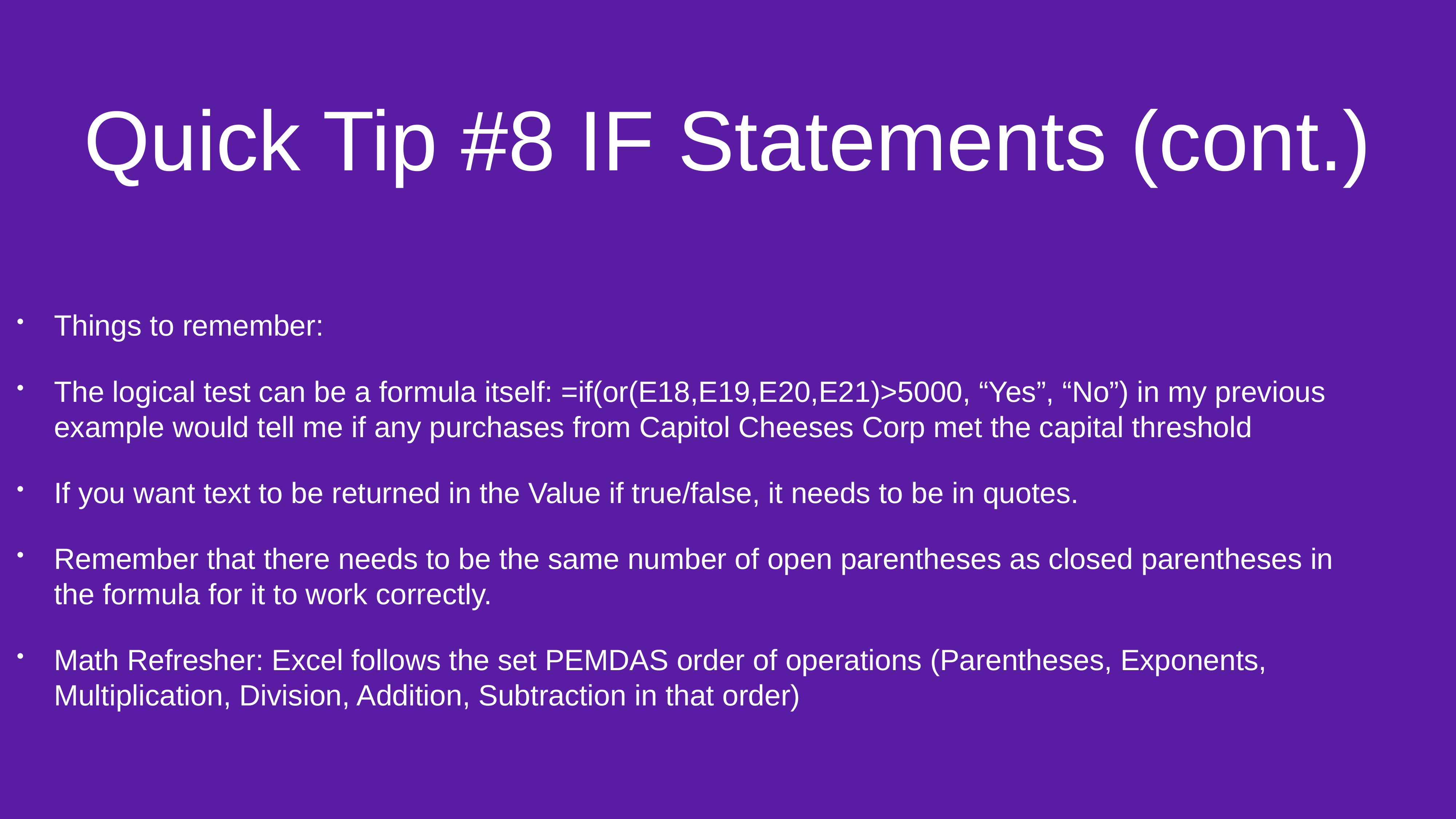

# Quick Tip #8 IF Statements (cont.)
Things to remember:
The logical test can be a formula itself: =if(or(E18,E19,E20,E21)>5000, “Yes”, “No”) in my previous example would tell me if any purchases from Capitol Cheeses Corp met the capital threshold
If you want text to be returned in the Value if true/false, it needs to be in quotes.
Remember that there needs to be the same number of open parentheses as closed parentheses in the formula for it to work correctly.
Math Refresher: Excel follows the set PEMDAS order of operations (Parentheses, Exponents, Multiplication, Division, Addition, Subtraction in that order)